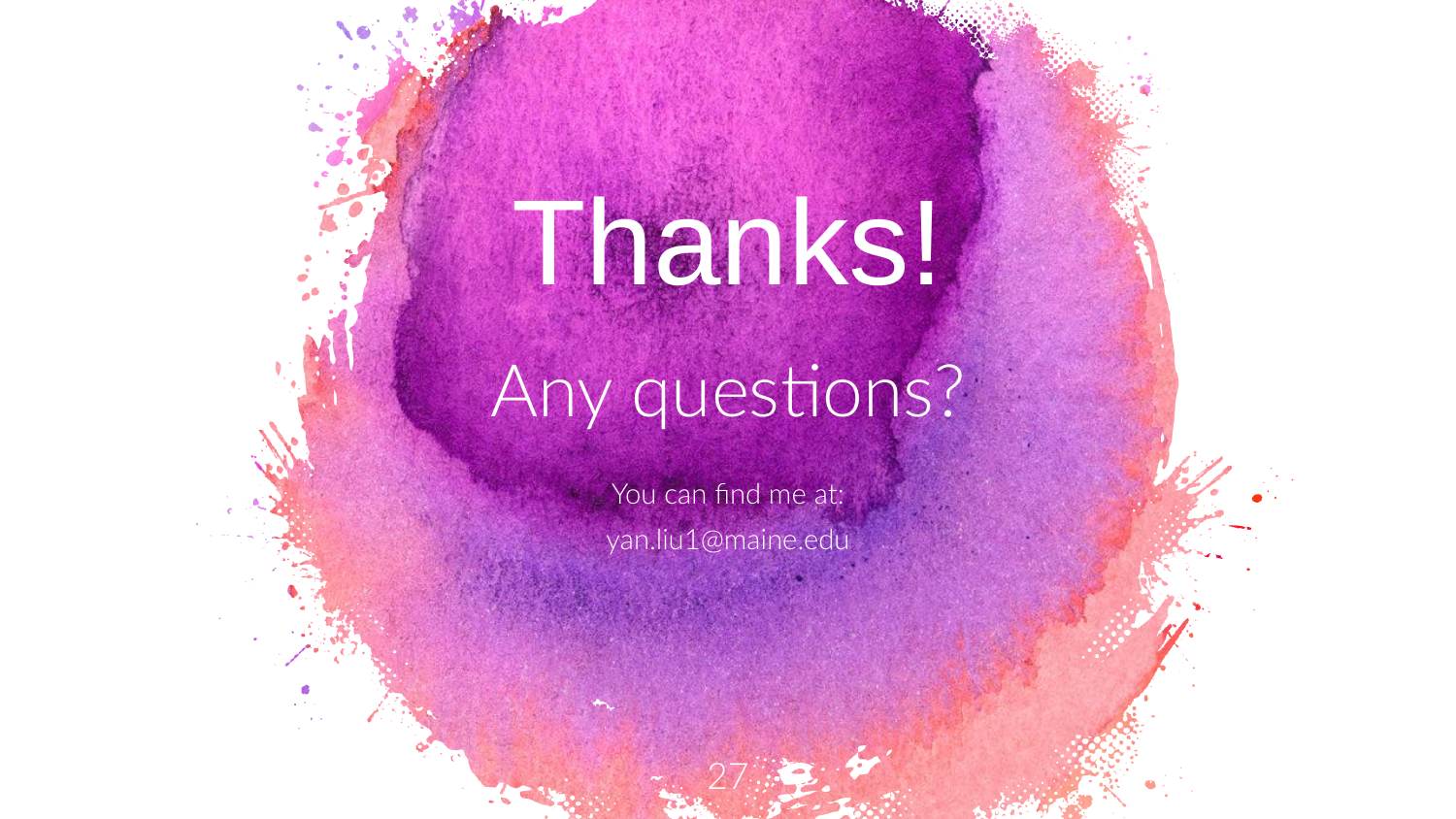

Thanks!
Any questions?
You can find me at:
yan.liu1@maine.edu
27